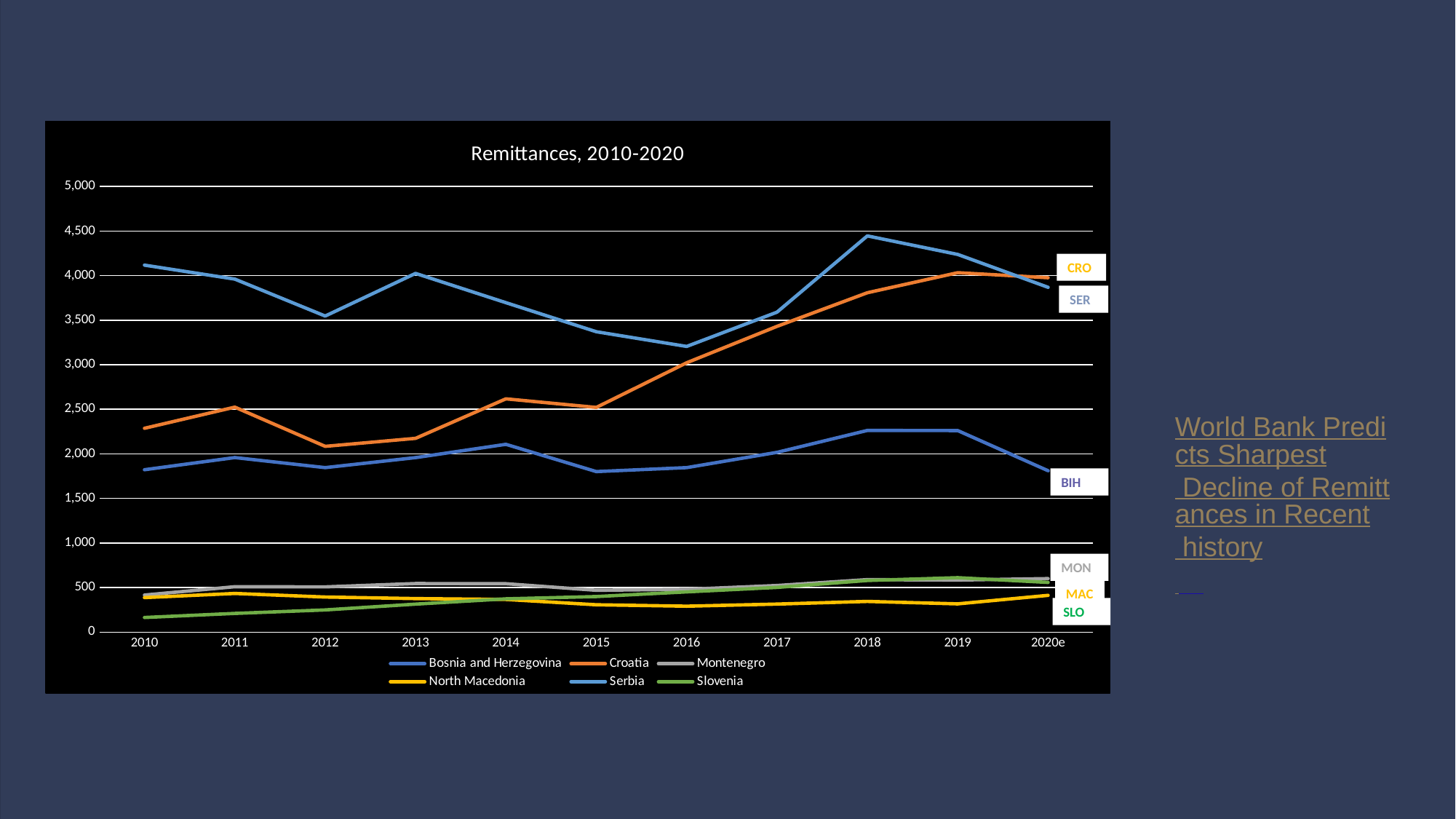

#

### Chart: Remittances, 2010-2020

| Category | Bosnia and Herzegovina | Croatia | Montenegro | North Macedonia | Serbia | Slovenia |
|---|---|---|---|---|---|---|
| 2010 | 1822.3048470247143 | 2287.050682329733 | 416.0 | 387.931157 | 4117.446496114313 | 164.46651832453094 |
| 2011 | 1958.2301996297401 | 2524.036566253195 | 509.6077322205283 | 434.12444700000003 | 3960.970272174785 | 210.3500629540244 |
| 2012 | 1845.7153767000977 | 2084.700260030801 | 507.5009214434806 | 394.15357400000005 | 3546.4551398760946 | 249.08670024032926 |
| 2013 | 1957.987470182707 | 2174.198360724642 | 545.3084400536006 | 376.06821690000004 | 4024.7943070054735 | 314.0825414689008 |
| 2014 | 2107.1397245689286 | 2617.373484338106 | 543.3541885526563 | 366.518601 | 3696.031997171277 | 373.32849007896374 |
| 2015 | 1801.1119579124793 | 2520.8361364902976 | 469.7346523345658 | 306.656775 | 3370.4355040596274 | 399.5064545620213 |
| 2016 | 1845.9950971247627 | 3022.469472271995 | 480.8441291012688 | 290.838022 | 3205.3717338393776 | 451.97577671120285 |
| 2017 | 2016.8726949404406 | 3430.482308398637 | 522.9973134910402 | 314.499343 | 3589.6292823923104 | 501.99947561926166 |
| 2018 | 2262.8769544990664 | 3807.9302766252026 | 588.9079415674524 | 344.45446200000004 | 4445.606867087195 | 579.4058095378491 |
| 2019 | 2261.210856408869 | 4032.5782182999355 | 584.3155219174353 | 317.08813699999996 | 4237.925900803719 | 610.5113213890434 |
| 2020e | 1811.396870061772 | 3976.496446642469 | 600.6973895673505 | 412.880382 | 3868.52164751305 | 557.5884798226377 |
CRO
SER
World Bank Predicts Sharpest
 Decline of Remittances in Recent history

BIH
MON
MAC
SLO